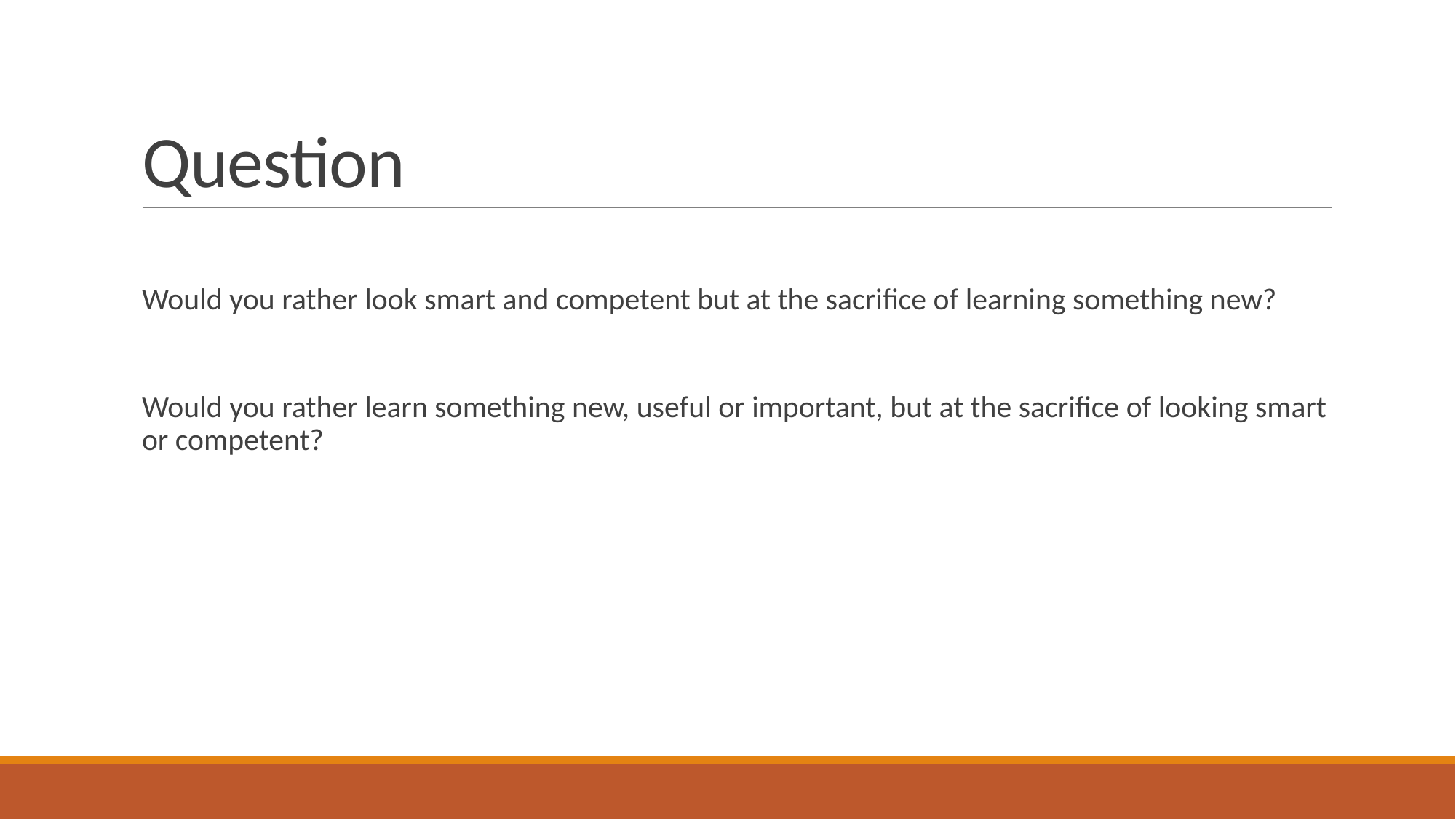

# Question

Would you rather look smart and competent but at the sacrifice of learning something new?

Would you rather learn something new, useful or important, but at the sacrifice of looking smart or competent?